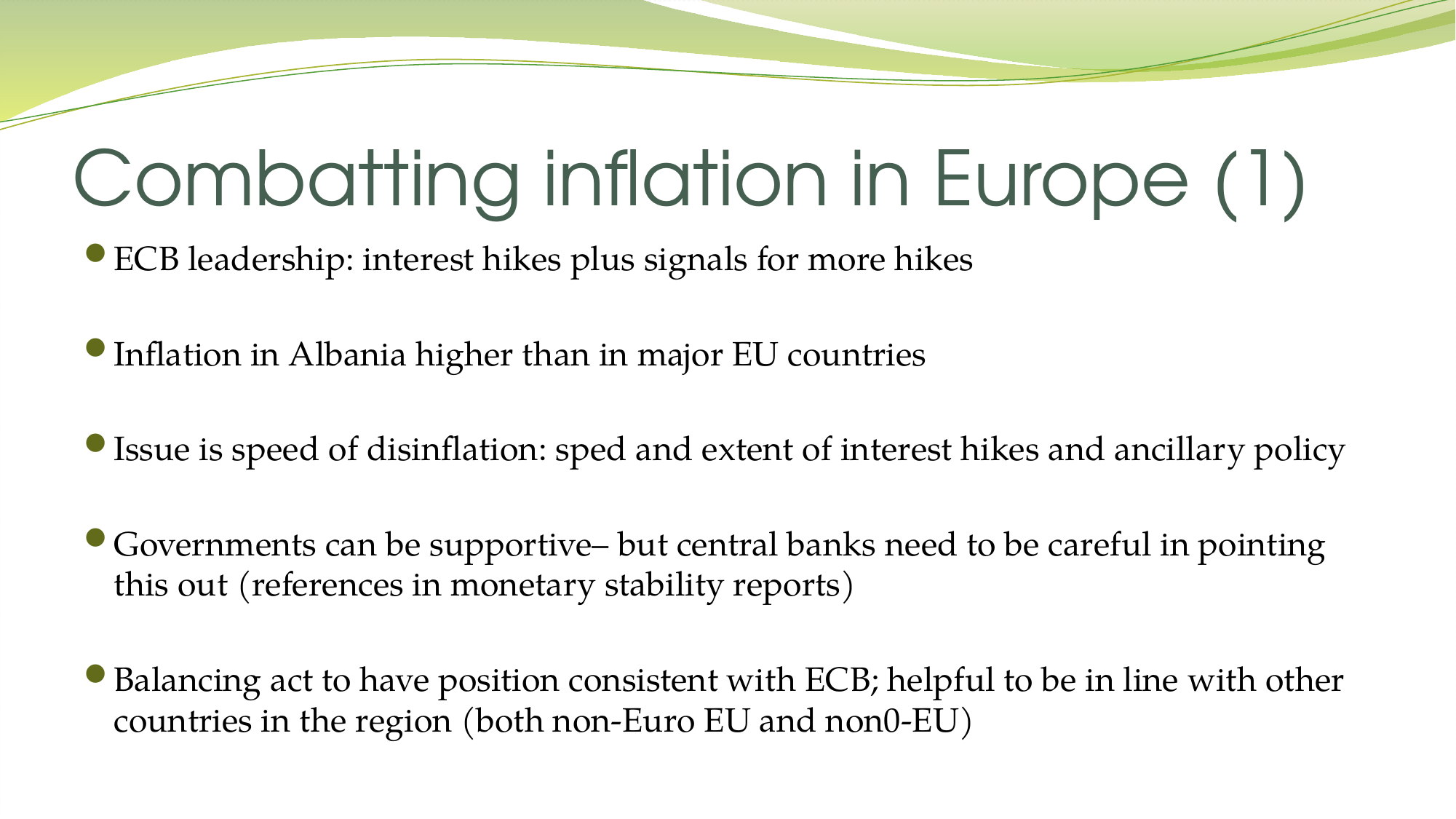

# Combatting inflation in Europe (1)
ECB leadership: interest hikes plus signals for more hikes

Inflation in Albania higher than in major EU countries

Issue is speed of disinflation: sped and extent of interest hikes and ancillary policy

Governments can be supportive– but central banks need to be careful in pointing this out (references in monetary stability reports)

Balancing act to have position consistent with ECB; helpful to be in line with other countries in the region (both non-Euro EU and non0-EU)